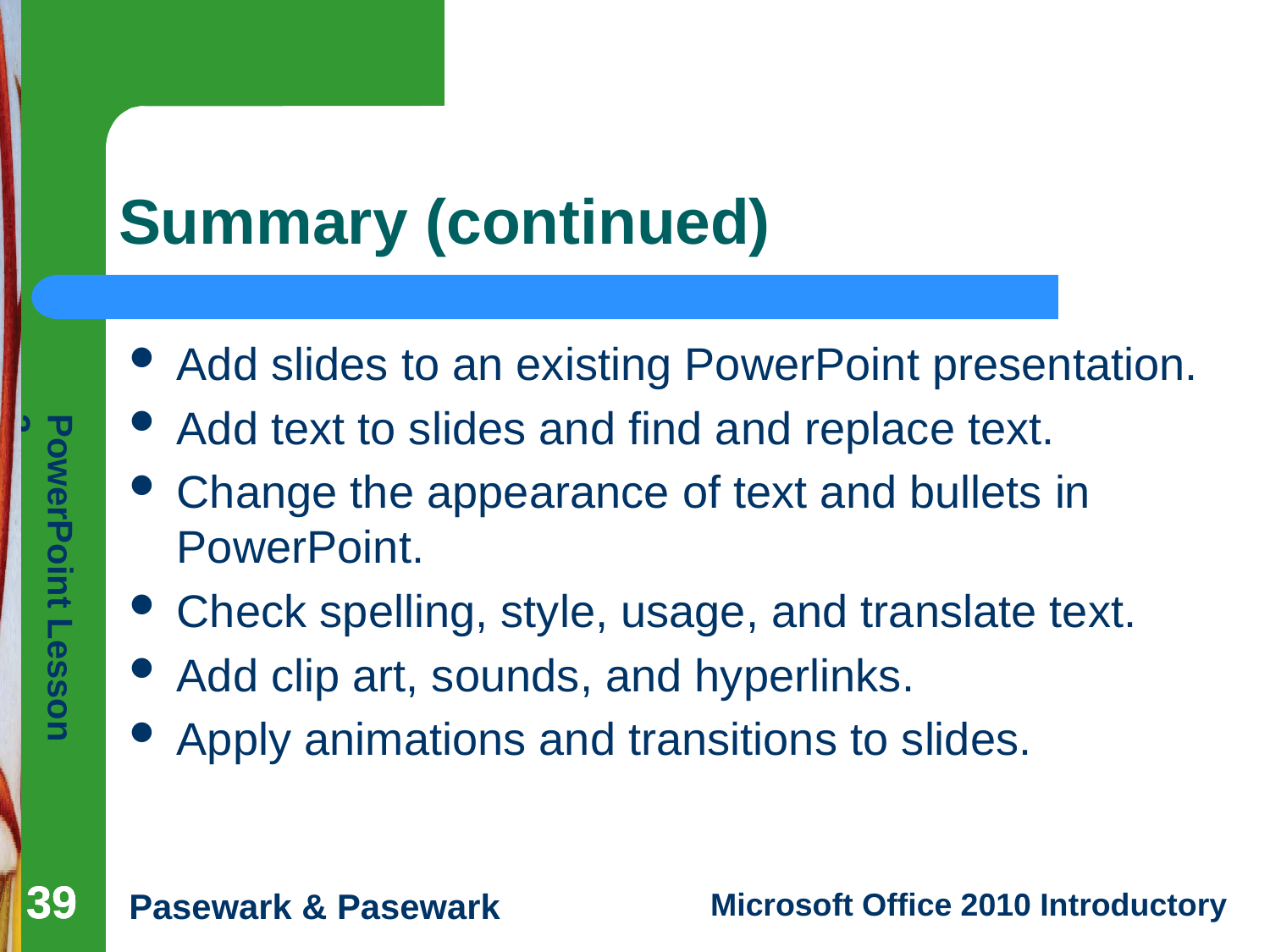

# Summary (continued)
Add slides to an existing PowerPoint presentation.
Add text to slides and find and replace text.
Change the appearance of text and bullets in PowerPoint.
Check spelling, style, usage, and translate text.
Add clip art, sounds, and hyperlinks.
Apply animations and transitions to slides.
39
39
39